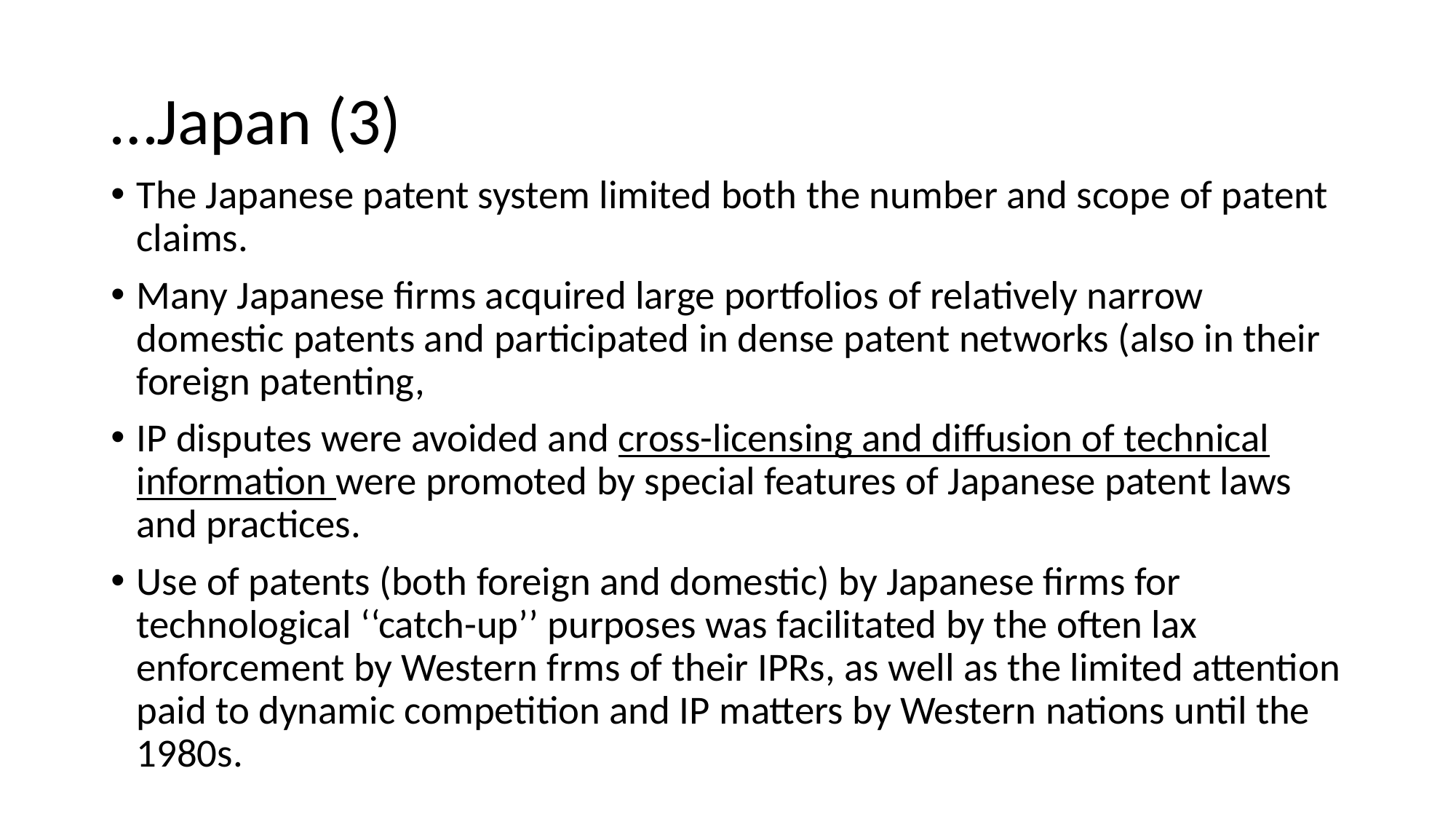

# …Japan (3)
The Japanese patent system limited both the number and scope of patent claims.
Many Japanese firms acquired large portfolios of relatively narrow domestic patents and participated in dense patent networks (also in their foreign patenting,
IP disputes were avoided and cross-licensing and diffusion of technical information were promoted by special features of Japanese patent laws and practices.
Use of patents (both foreign and domestic) by Japanese firms for technological ‘‘catch-up’’ purposes was facilitated by the often lax enforcement by Western frms of their IPRs, as well as the limited attention paid to dynamic competition and IP matters by Western nations until the 1980s.